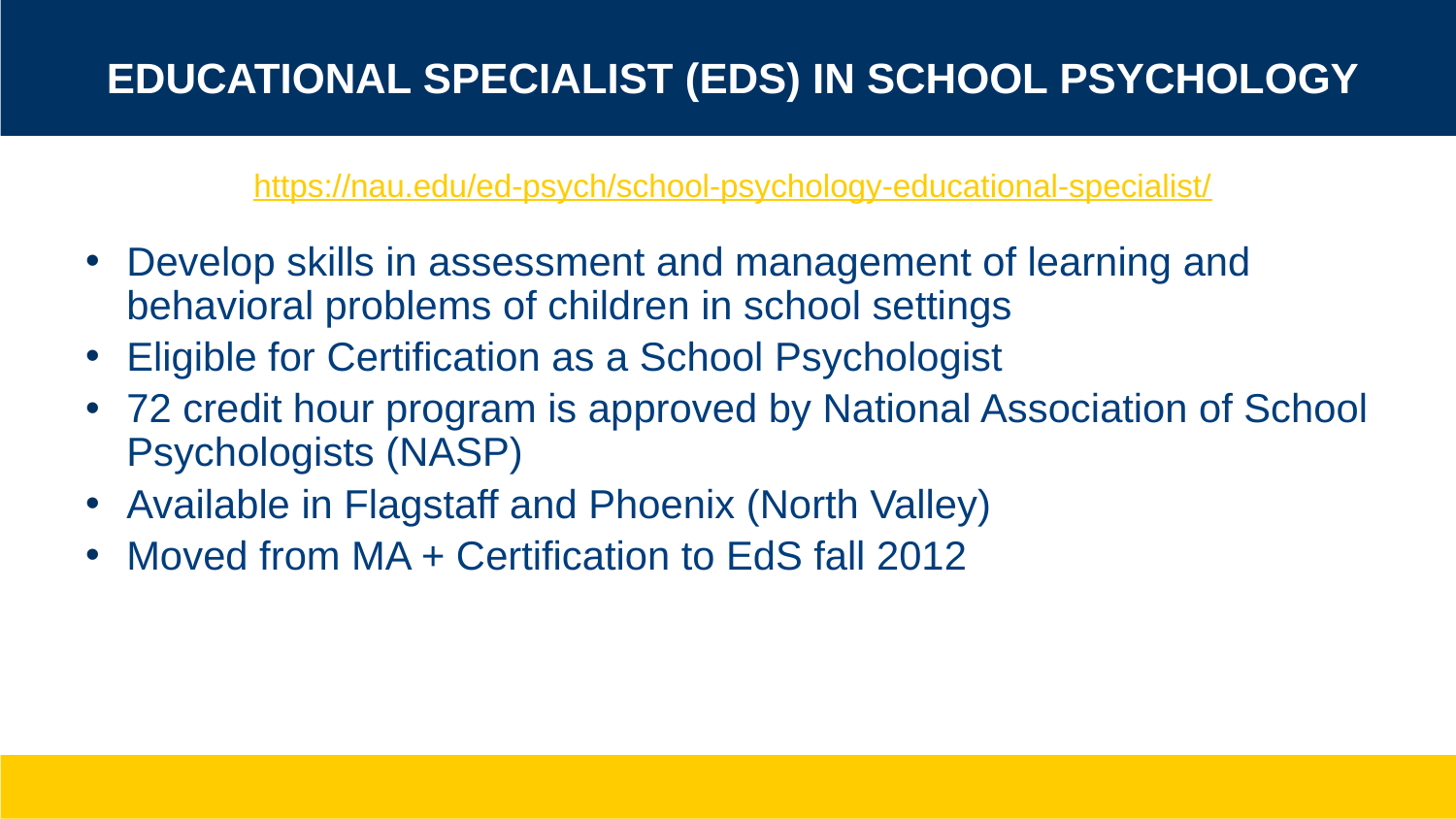

# Educational Specialist (EdS) in School Psychology
https://nau.edu/ed-psych/school-psychology-educational-specialist/

Develop skills in assessment and management of learning and behavioral problems of children in school settings
Eligible for Certification as a School Psychologist
72 credit hour program is approved by National Association of School Psychologists (NASP)
Available in Flagstaff and Phoenix (North Valley)
Moved from MA + Certification to EdS fall 2012